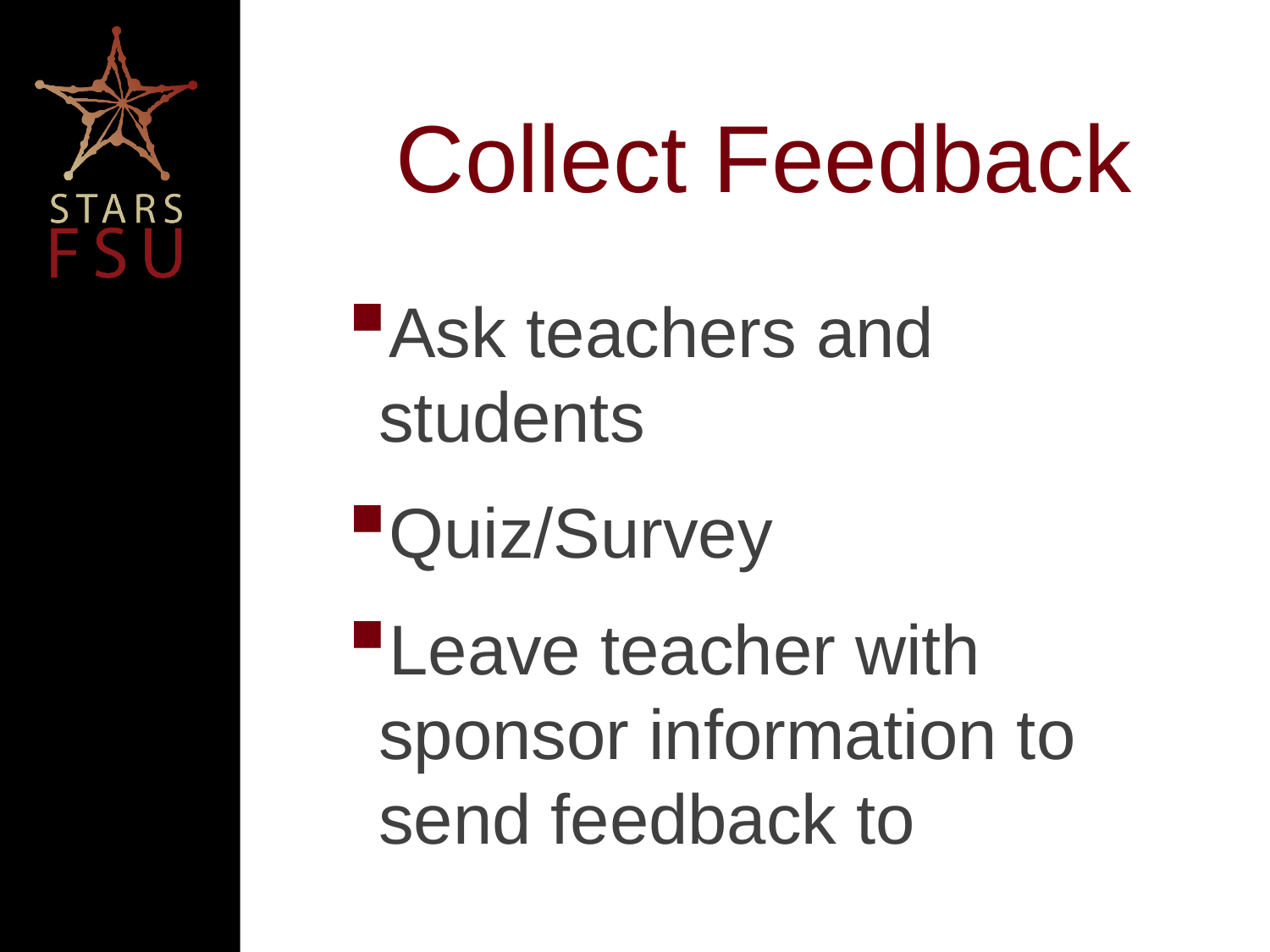

# Collect Feedback
Ask teachers and students
Quiz/Survey
Leave teacher with sponsor information to send feedback to